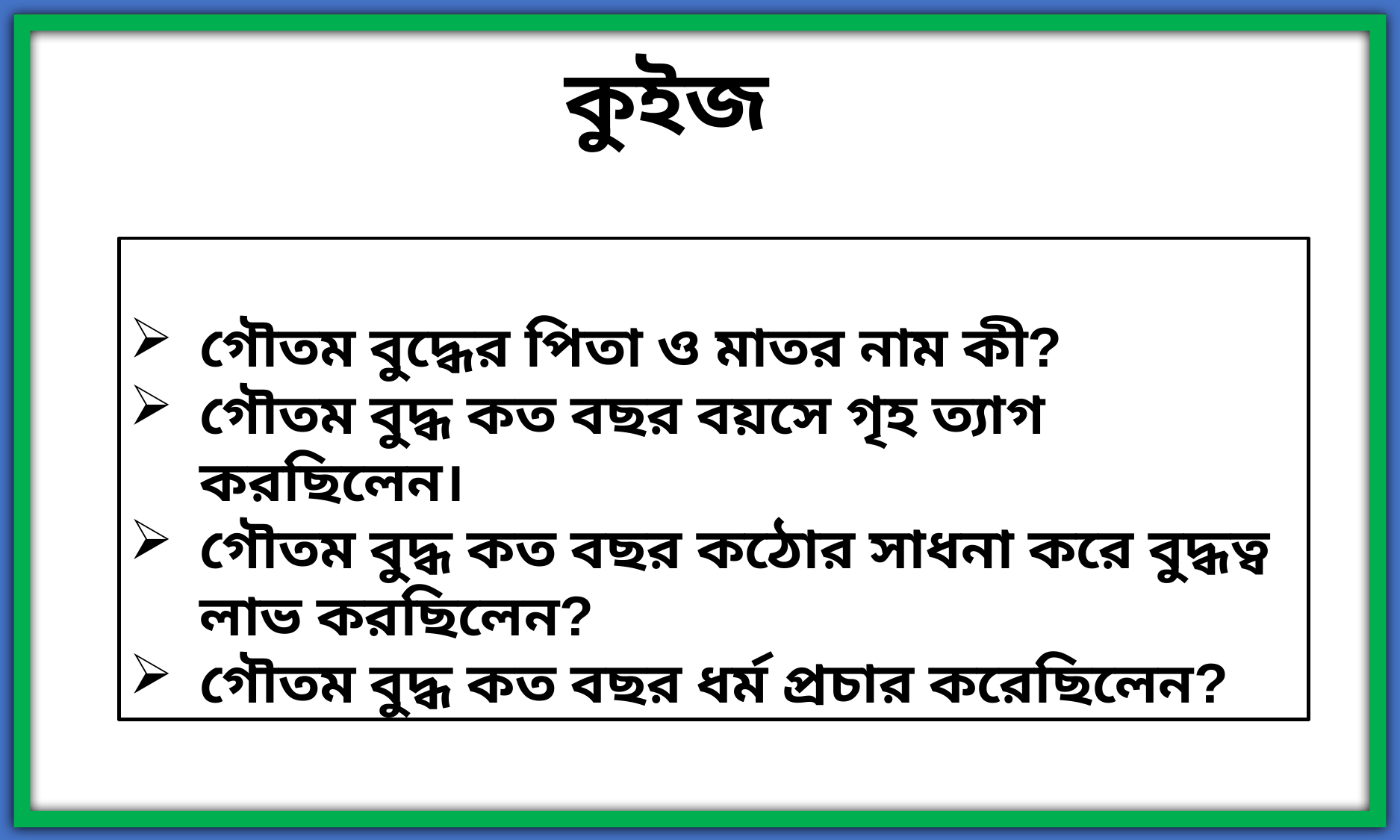

কুইজ

গৌতম বুদ্ধের পিতা ও মাতর নাম কী?
গৌতম বুদ্ধ কত বছর বয়সে গৃহ ত্যাগ করছিলেন।
গৌতম বুদ্ধ কত বছর কঠোর সাধনা করে বুদ্ধত্ব লাভ করছিলেন?
গৌতম বুদ্ধ কত বছর ধর্ম প্রচার করেছিলেন?